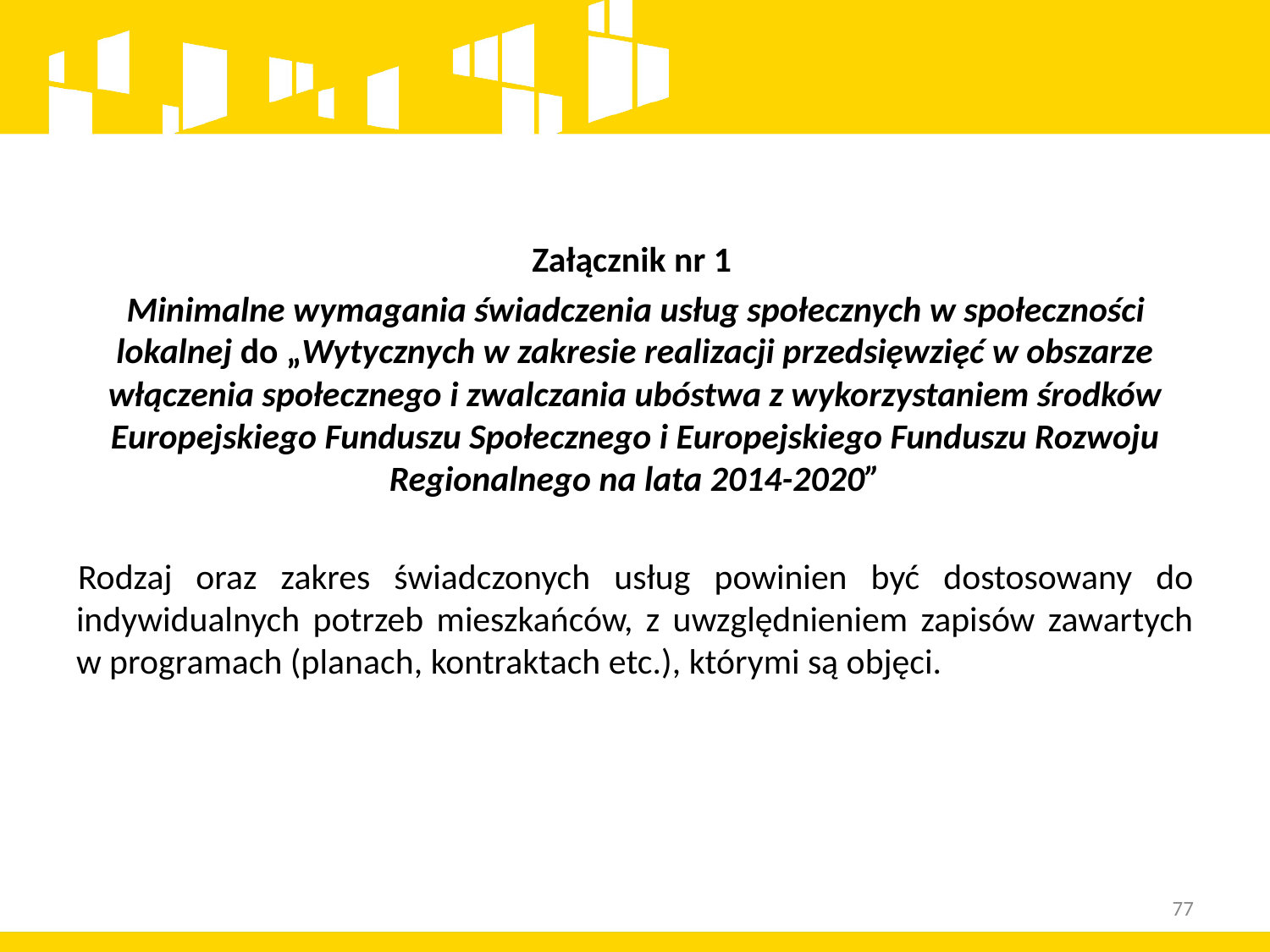

Załącznik nr 1
Minimalne wymagania świadczenia usług społecznych w społeczności lokalnej do „Wytycznych w zakresie realizacji przedsięwzięć w obszarze włączenia społecznego i zwalczania ubóstwa z wykorzystaniem środków Europejskiego Funduszu Społecznego i Europejskiego Funduszu Rozwoju Regionalnego na lata 2014-2020”

Rodzaj oraz zakres świadczonych usług powinien być dostosowany do indywidualnych potrzeb mieszkańców, z uwzględnieniem zapisów zawartych w programach (planach, kontraktach etc.), którymi są objęci.

77